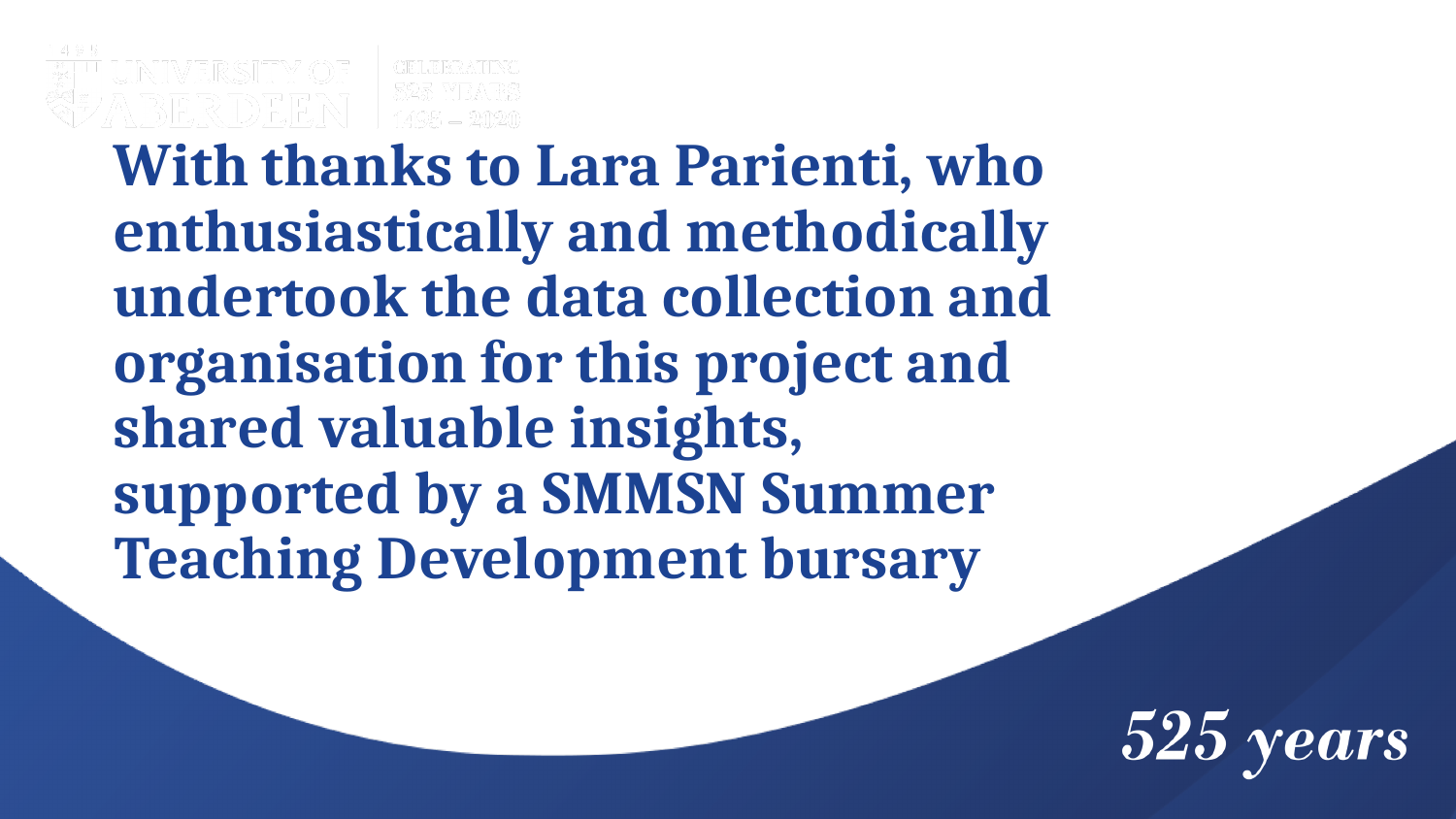

# With thanks to Lara Parienti, who enthusiastically and methodically undertook the data collection and organisation for this project and shared valuable insights, supported by a SMMSN Summer Teaching Development bursary